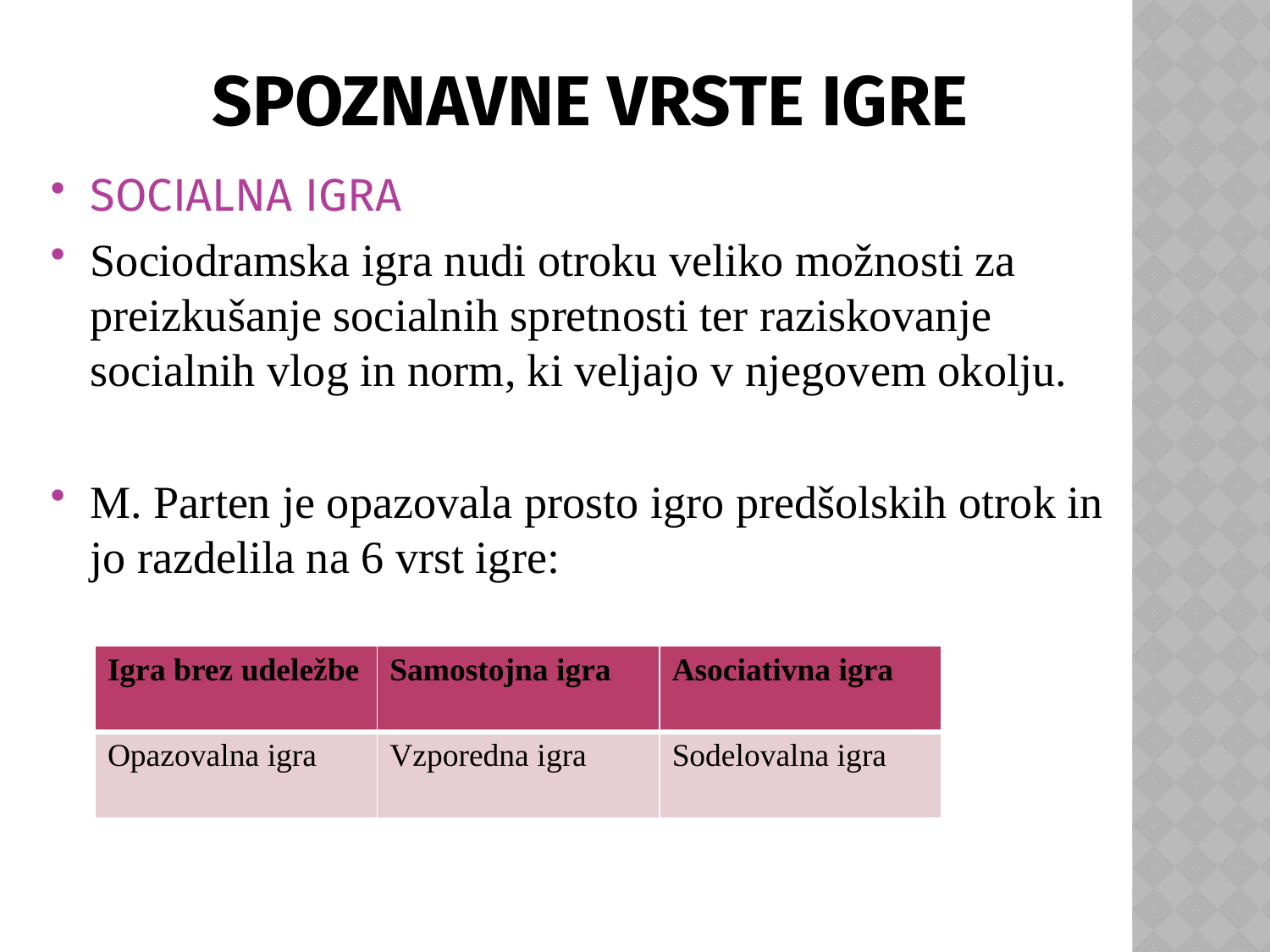

# SPOZNAVNE VRSTE IGRE
SOCIALNA IGRA
Sociodramska igra nudi otroku veliko možnosti za preizkušanje socialnih spretnosti ter raziskovanje socialnih vlog in norm, ki veljajo v njegovem okolju.

M. Parten je opazovala prosto igro predšolskih otrok in jo razdelila na 6 vrst igre:
| Igra brez udeležbe | Samostojna igra | Asociativna igra |
| --- | --- | --- |
| Opazovalna igra | Vzporedna igra | Sodelovalna igra |